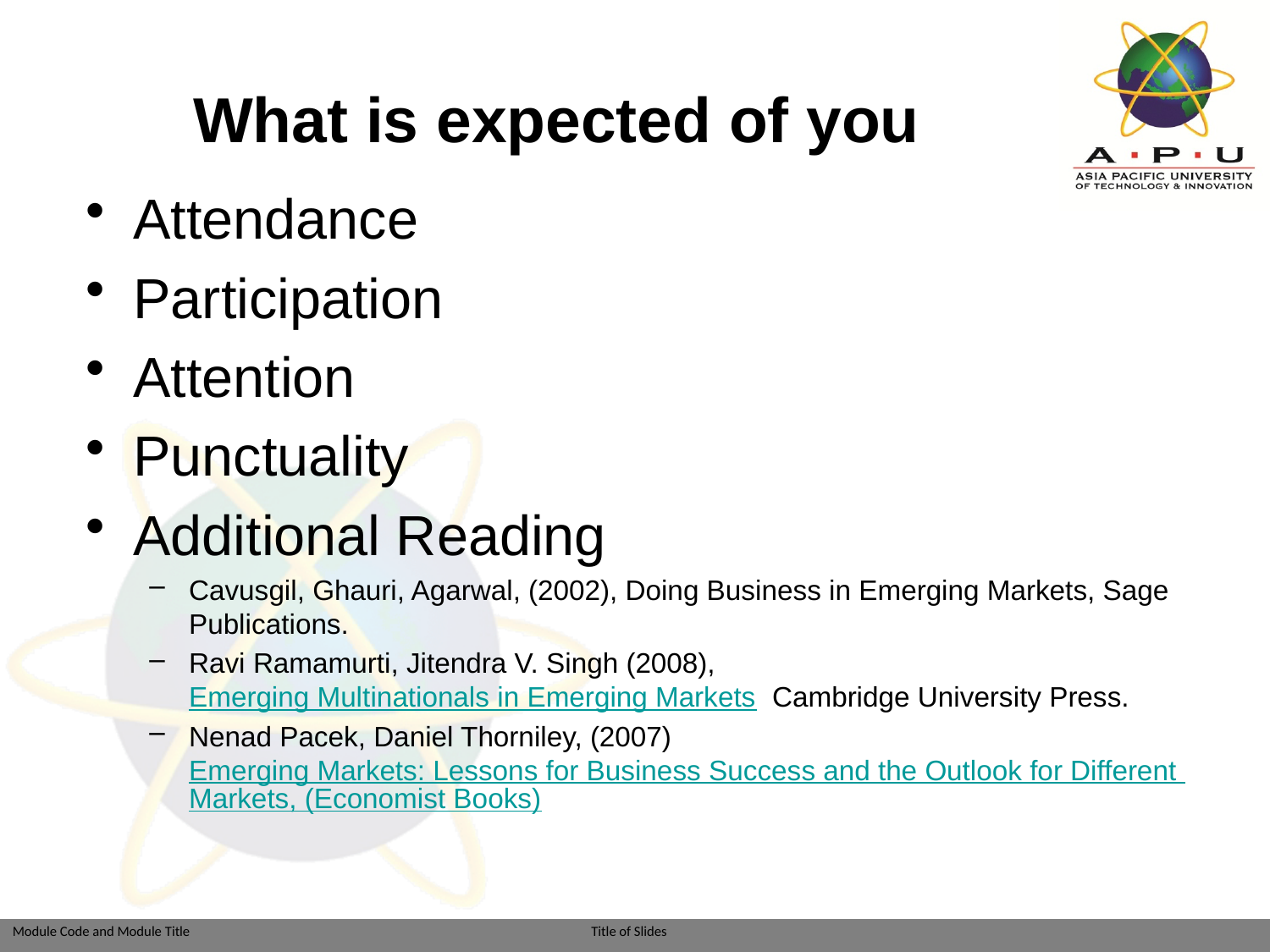

# What is expected of you
Attendance
Participation
Attention
Punctuality
Additional Reading
Cavusgil, Ghauri, Agarwal, (2002), Doing Business in Emerging Markets, Sage Publications.
Ravi Ramamurti, Jitendra V. Singh (2008), Emerging Multinationals in Emerging Markets  Cambridge University Press.
Nenad Pacek, Daniel Thorniley, (2007) Emerging Markets: Lessons for Business Success and the Outlook for Different Markets, (Economist Books)